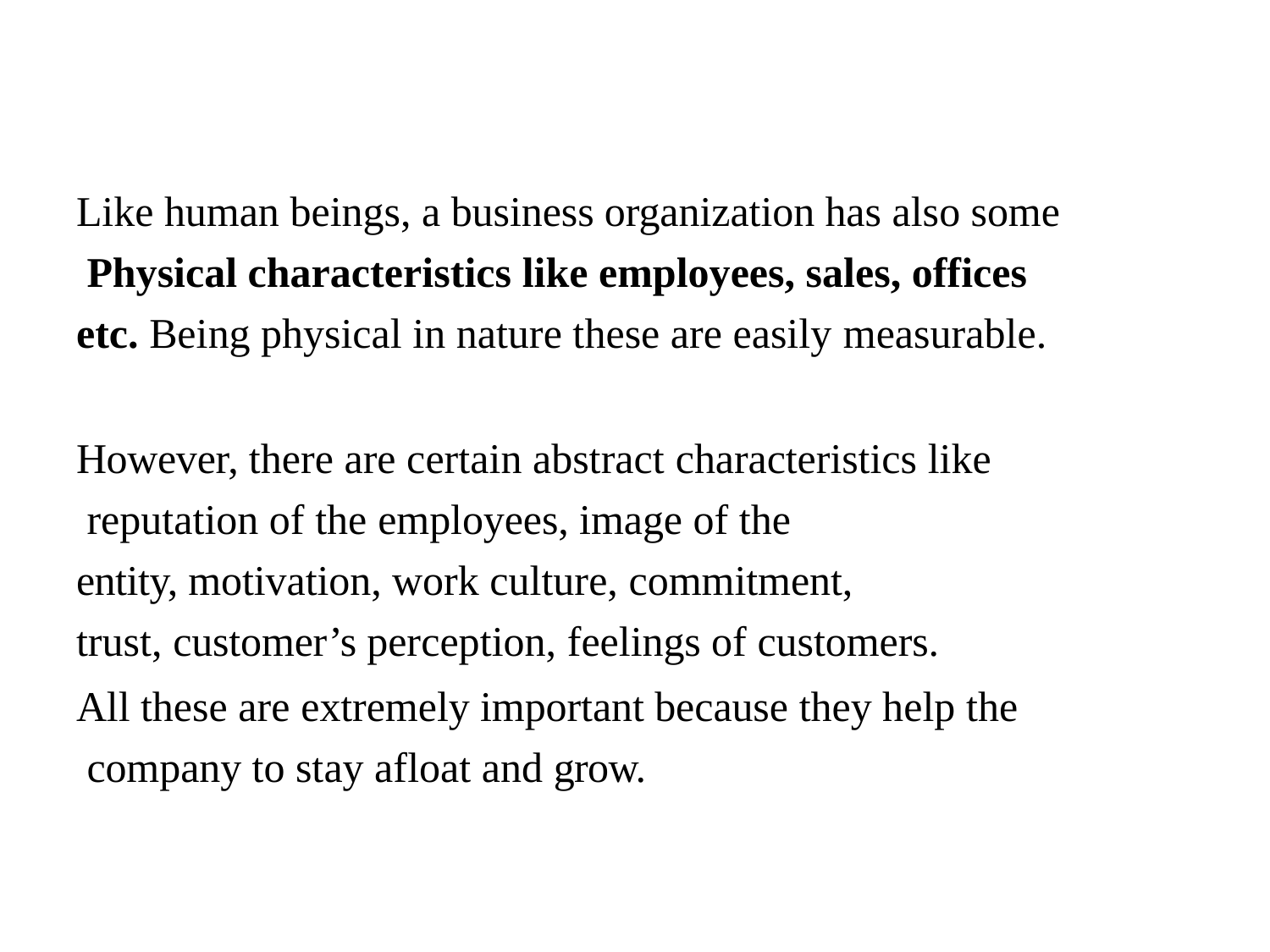

Like human beings, a business organization has also some  Physical characteristics like employees, sales, offices  etc. Being physical in nature these are easily measurable.

However, there are certain abstract characteristics like  reputation of the employees, image of the
entity, motivation, work culture, commitment,  trust, customer’s perception, feelings of customers.
All these are extremely important because they help the  company to stay afloat and grow.